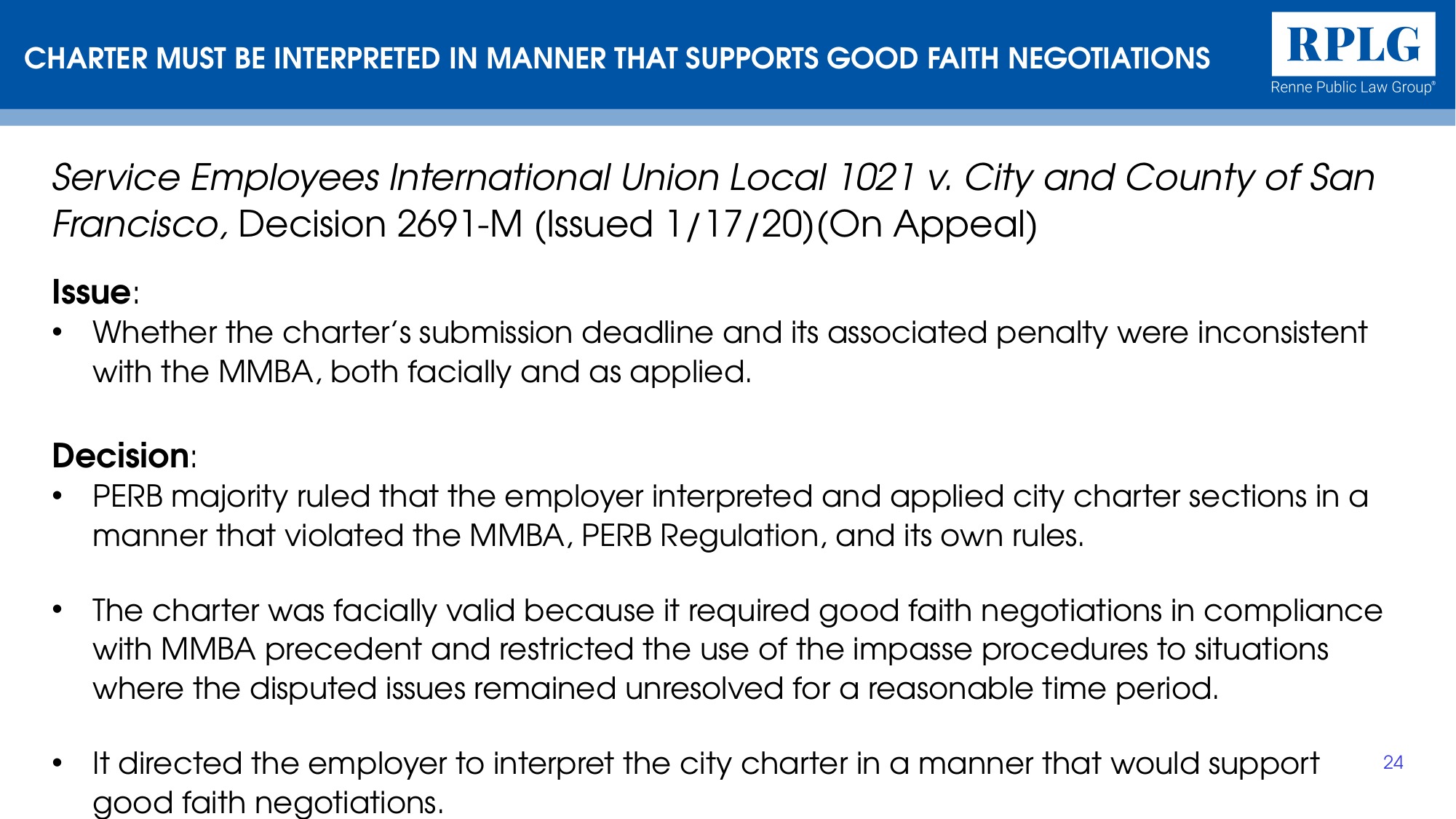

# CHARTER MUST BE INTERPRETED IN MANNER THAT SUPPORTS GOOD FAITH NEGOTIATIONS
Service Employees International Union Local 1021 v. City and County of San Francisco, Decision 2691-M (Issued 1/17/20)(On Appeal)

Issue:
Whether the charter’s submission deadline and its associated penalty were inconsistent with the MMBA, both facially and as applied.

Decision:
PERB majority ruled that the employer interpreted and applied city charter sections in a manner that violated the MMBA, PERB Regulation, and its own rules.

The charter was facially valid because it required good faith negotiations in compliance with MMBA precedent and restricted the use of the impasse procedures to situations where the disputed issues remained unresolved for a reasonable time period.

It directed the employer to interpret the city charter in a manner that would support good faith negotiations.
24